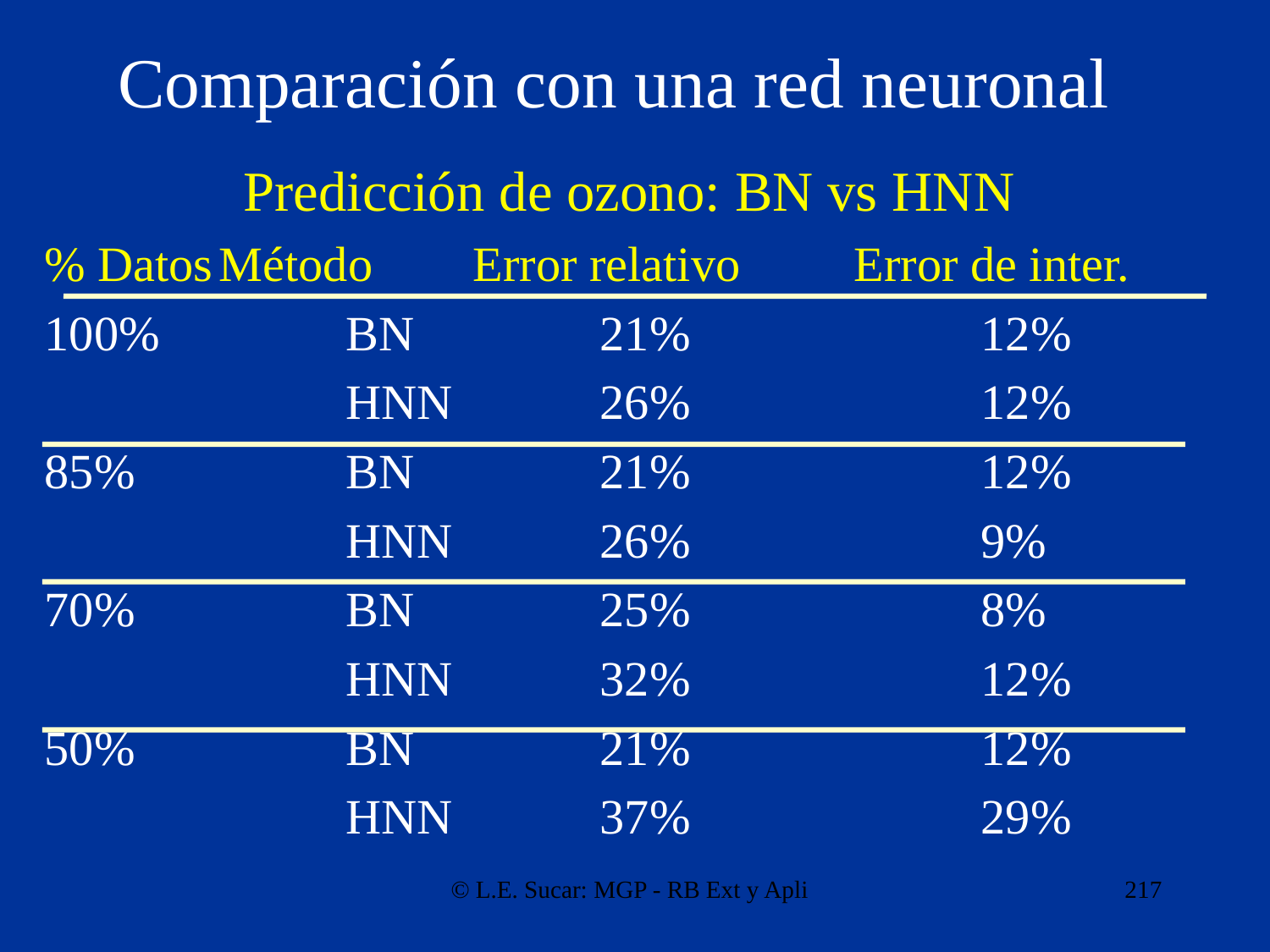

# Comparación con una red neuronal
Predicción de ozono: BN vs HNN
% Datos	Método	Error relativo	Error de inter.
100%		BN		21%			12%
			HNN		26%			12%
85%		BN		21%			12%
			HNN		26%			9%
70%		BN		25%			8%
			HNN		32%			12%
50%		BN		21%			12%
			HNN		37%			29%

© L.E. Sucar: MGP - RB Ext y Apli
217